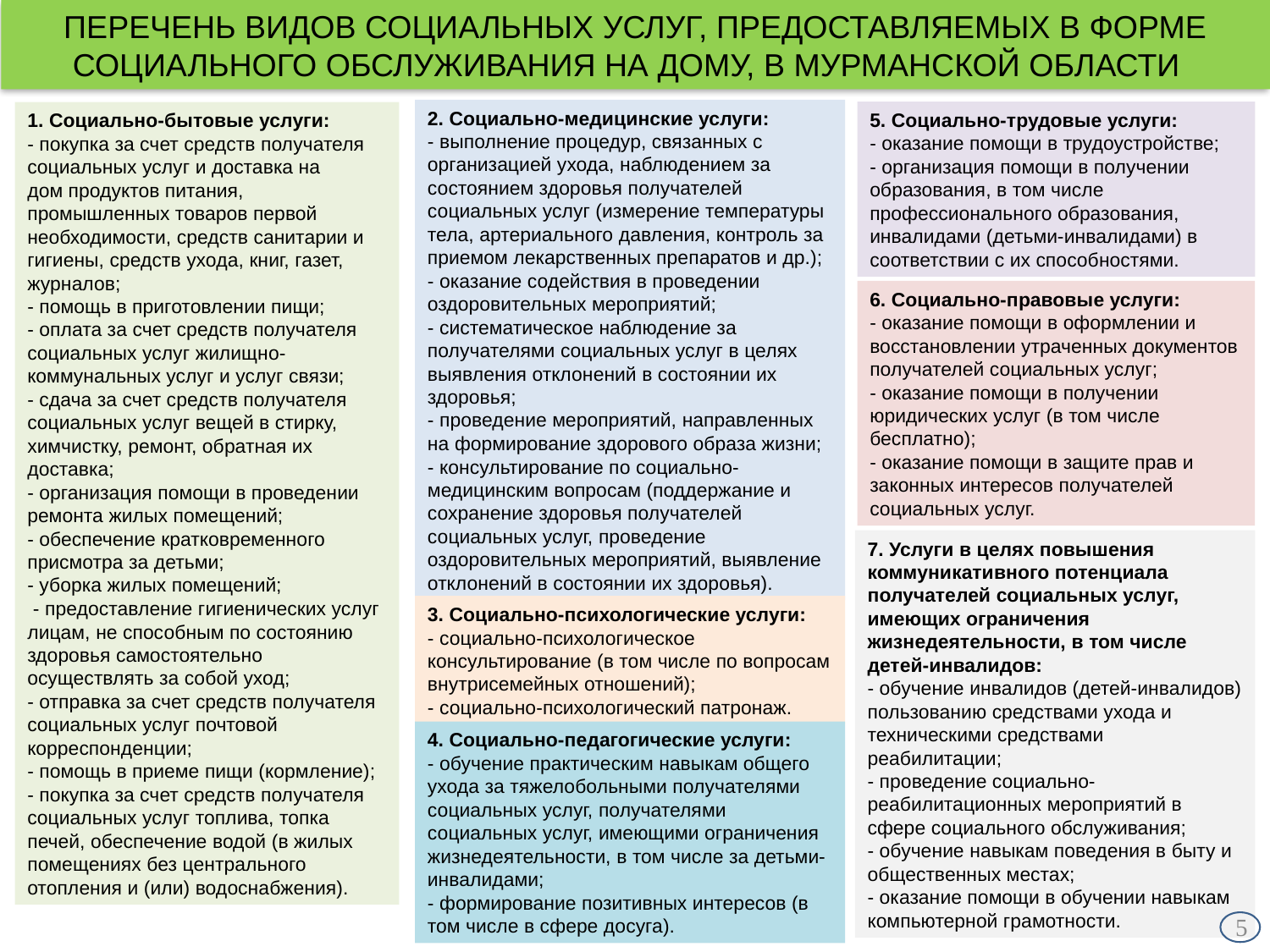

# ПЕРЕЧЕНЬ ВИДОВ СОЦИАЛЬНЫХ УСЛУГ, ПРЕДОСТАВЛЯЕМЫХ В ФОРМЕ СОЦИАЛЬНОГО ОБСЛУЖИВАНИЯ НА ДОМУ, В МУРМАНСКОЙ ОБЛАСТИ
2. Социально-медицинские услуги:
- выполнение процедур, связанных с организацией ухода, наблюдением за состоянием здоровья получателей социальных услуг (измерение температуры тела, артериального давления, контроль за приемом лекарственных препаратов и др.);
- оказание содействия в проведении оздоровительных мероприятий;
- систематическое наблюдение за получателями социальных услуг в целях выявления отклонений в состоянии их здоровья;
- проведение мероприятий, направленных на формирование здорового образа жизни;
- консультирование по социально-медицинским вопросам (поддержание и сохранение здоровья получателей социальных услуг, проведение оздоровительных мероприятий, выявление отклонений в состоянии их здоровья).
5. Социально-трудовые услуги:
- оказание помощи в трудоустройстве;
- организация помощи в получении образования, в том числе профессионального образования, инвалидами (детьми-инвалидами) в соответствии с их способностями.
1. Социально-бытовые услуги:
- покупка за счет средств получателя социальных услуг и доставка на
дом продуктов питания, промышленных товаров первой необходимости, средств санитарии и гигиены, средств ухода, книг, газет, журналов;
- помощь в приготовлении пищи;
- оплата за счет средств получателя социальных услуг жилищно- коммунальных услуг и услуг связи;
- сдача за счет средств получателя социальных услуг вещей в стирку, химчистку, ремонт, обратная их доставка;
- организация помощи в проведении ремонта жилых помещений;
- обеспечение кратковременного присмотра за детьми;
- уборка жилых помещений;
 - предоставление гигиенических услуг лицам, не способным по состоянию здоровья самостоятельно осуществлять за собой уход;
- отправка за счет средств получателя социальных услуг почтовой корреспонденции;
- помощь в приеме пищи (кормление);
- покупка за счет средств получателя социальных услуг топлива, топка печей, обеспечение водой (в жилых помещениях без центрального отопления и (или) водоснабжения).
6. Социально-правовые услуги:
- оказание помощи в оформлении и восстановлении утраченных документов получателей социальных услуг;
- оказание помощи в получении юридических услуг (в том числе бесплатно);
- оказание помощи в защите прав и законных интересов получателей социальных услуг.
7. Услуги в целях повышения коммуникативного потенциала получателей социальных услуг, имеющих ограничения жизнедеятельности, в том числе детей-инвалидов:
- обучение инвалидов (детей-инвалидов) пользованию средствами ухода и техническими средствами реабилитации;
- проведение социально-реабилитационных мероприятий в сфере социального обслуживания;
- обучение навыкам поведения в быту и общественных местах;
- оказание помощи в обучении навыкам компьютерной грамотности.
3. Социально-психологические услуги:
- социально-психологическое консультирование (в том числе по вопросам внутрисемейных отношений);
- социально-психологический патронаж.
4. Социально-педагогические услуги:
- обучение практическим навыкам общего ухода за тяжелобольными получателями социальных услуг, получателями социальных услуг, имеющими ограничения жизнедеятельности, в том числе за детьми-инвалидами;
- формирование позитивных интересов (в том числе в сфере досуга).
5